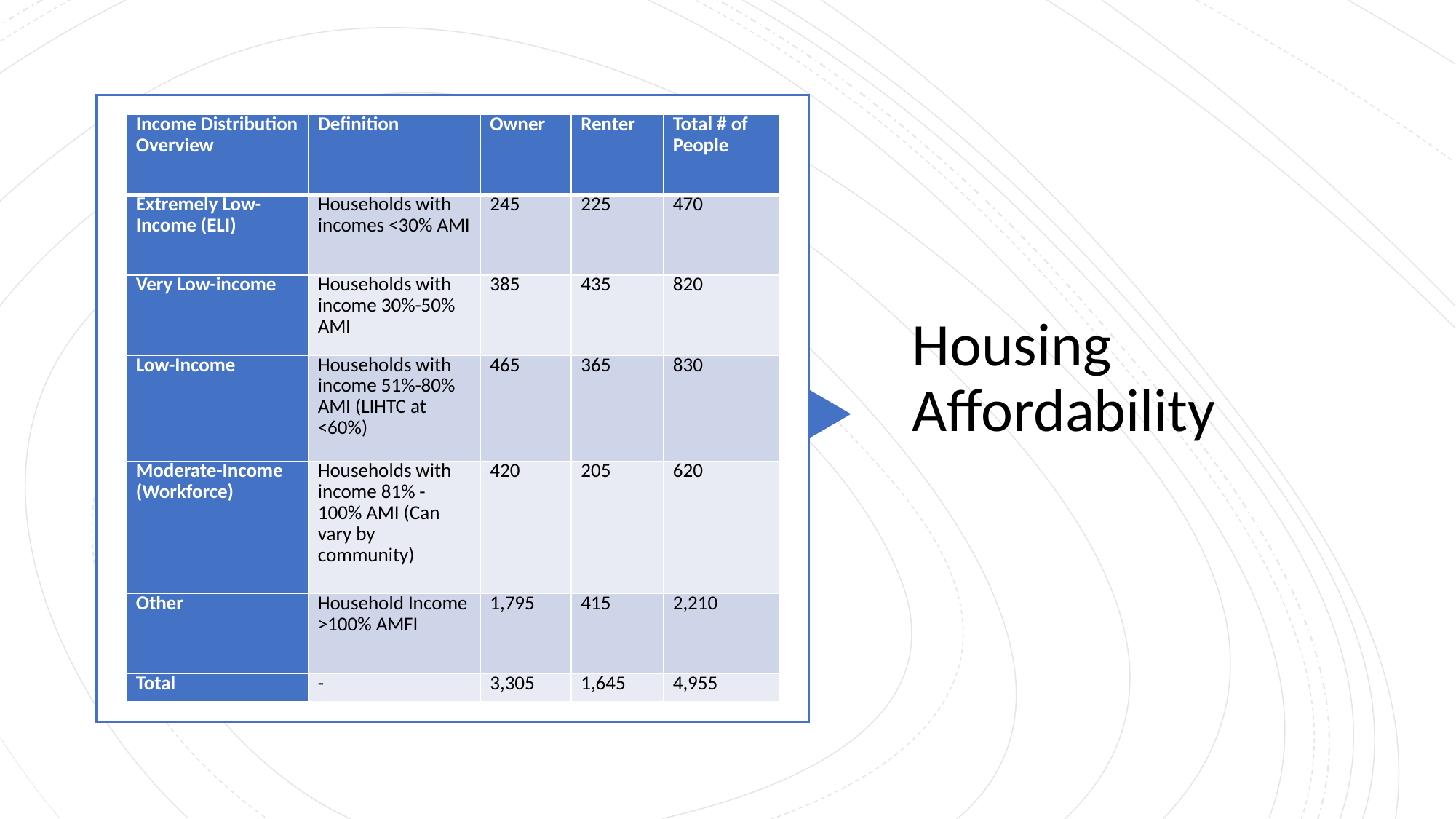

| Income Distribution Overview | Definition | Owner | Renter | Total # of People |
| --- | --- | --- | --- | --- |
| Extremely Low-Income (ELI) | Households with incomes <30% AMI | 245 | 225 | 470 |
| Very Low-income | Households with income 30%-50% AMI | 385 | 435 | 820 |
| Low-Income | Households with income 51%-80% AMI (LIHTC at <60%) | 465 | 365 | 830 |
| Moderate-Income (Workforce) | Households with income 81% - 100% AMI (Can vary by community) | 420 | 205 | 620 |
| Other | Household Income >100% AMFI | 1,795 | 415 | 2,210 |
| Total | - | 3,305 | 1,645 | 4,955 |
# Housing Affordability